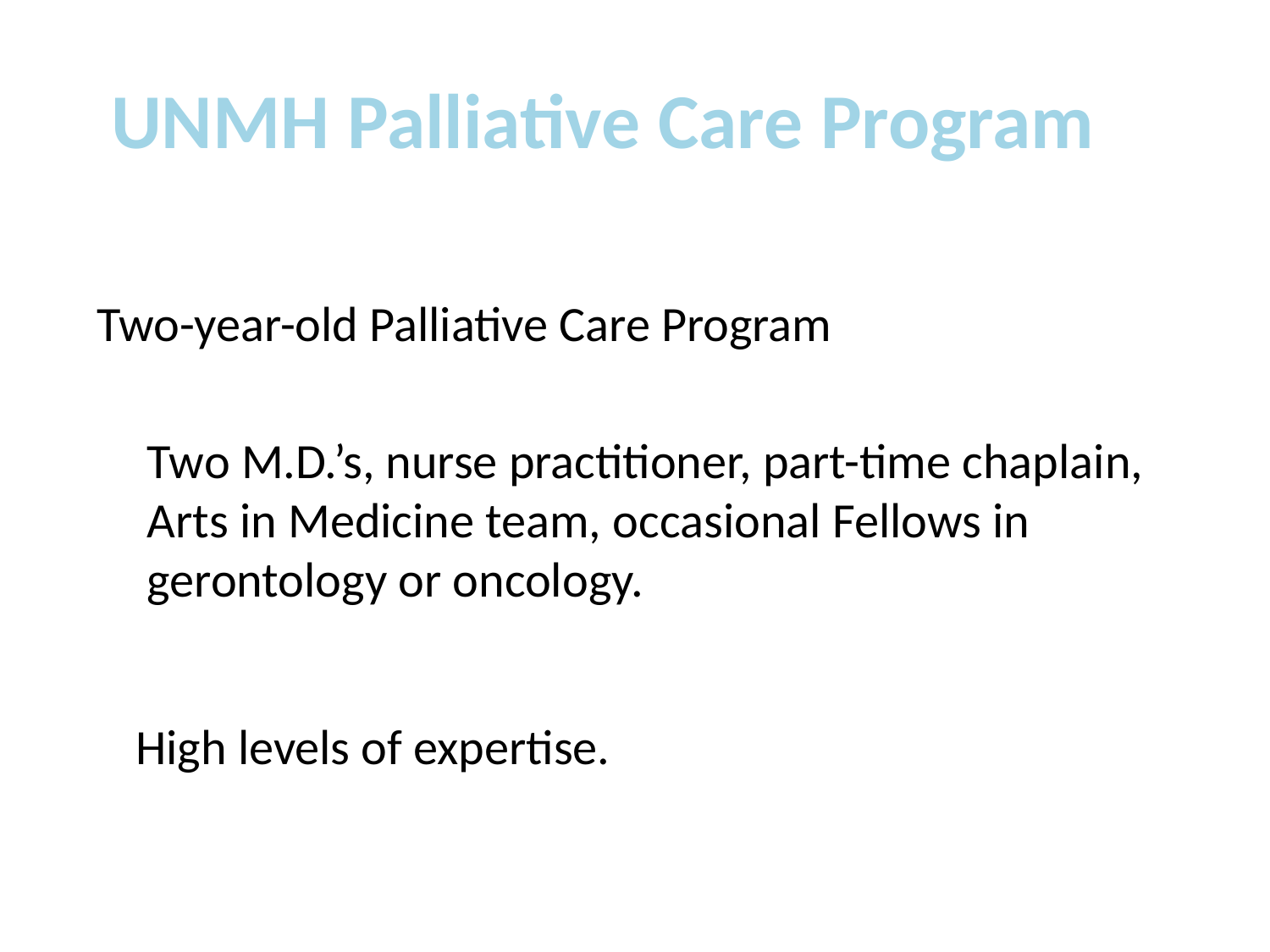

# UNMH Palliative Care Program
Two-year-old Palliative Care Program

Two M.D.’s, nurse practitioner, part-time chaplain,
Arts in Medicine team, occasional Fellows in
gerontology or oncology.

High levels of expertise.